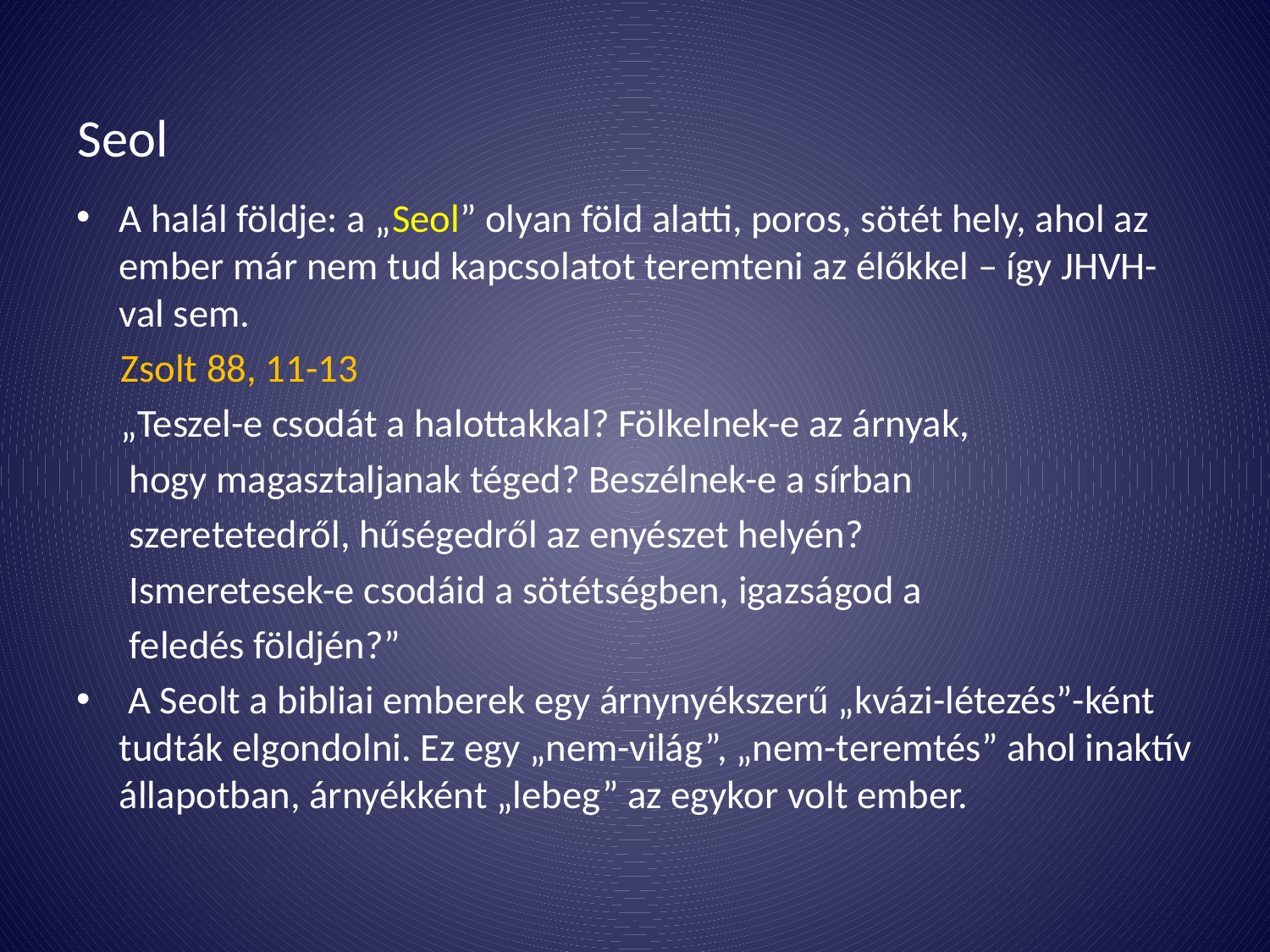

# Seol
A halál földje: a „Seol” olyan föld alatti, poros, sötét hely, ahol az ember már nem tud kapcsolatot teremteni az élőkkel – így JHVH-val sem.
     Zsolt 88, 11-13
     „Teszel-e csodát a halottakkal? Fölkelnek-e az árnyak,
      hogy magasztaljanak téged? Beszélnek-e a sírban
      szeretetedről, hűségedről az enyészet helyén?
      Ismeretesek-e csodáid a sötétségben, igazságod a
      feledés földjén?”
 A Seolt a bibliai emberek egy árnynyékszerű „kvázi-létezés”-ként tudták elgondolni. Ez egy „nem-világ”, „nem-teremtés” ahol inaktív állapotban, árnyékként „lebeg” az egykor volt ember.